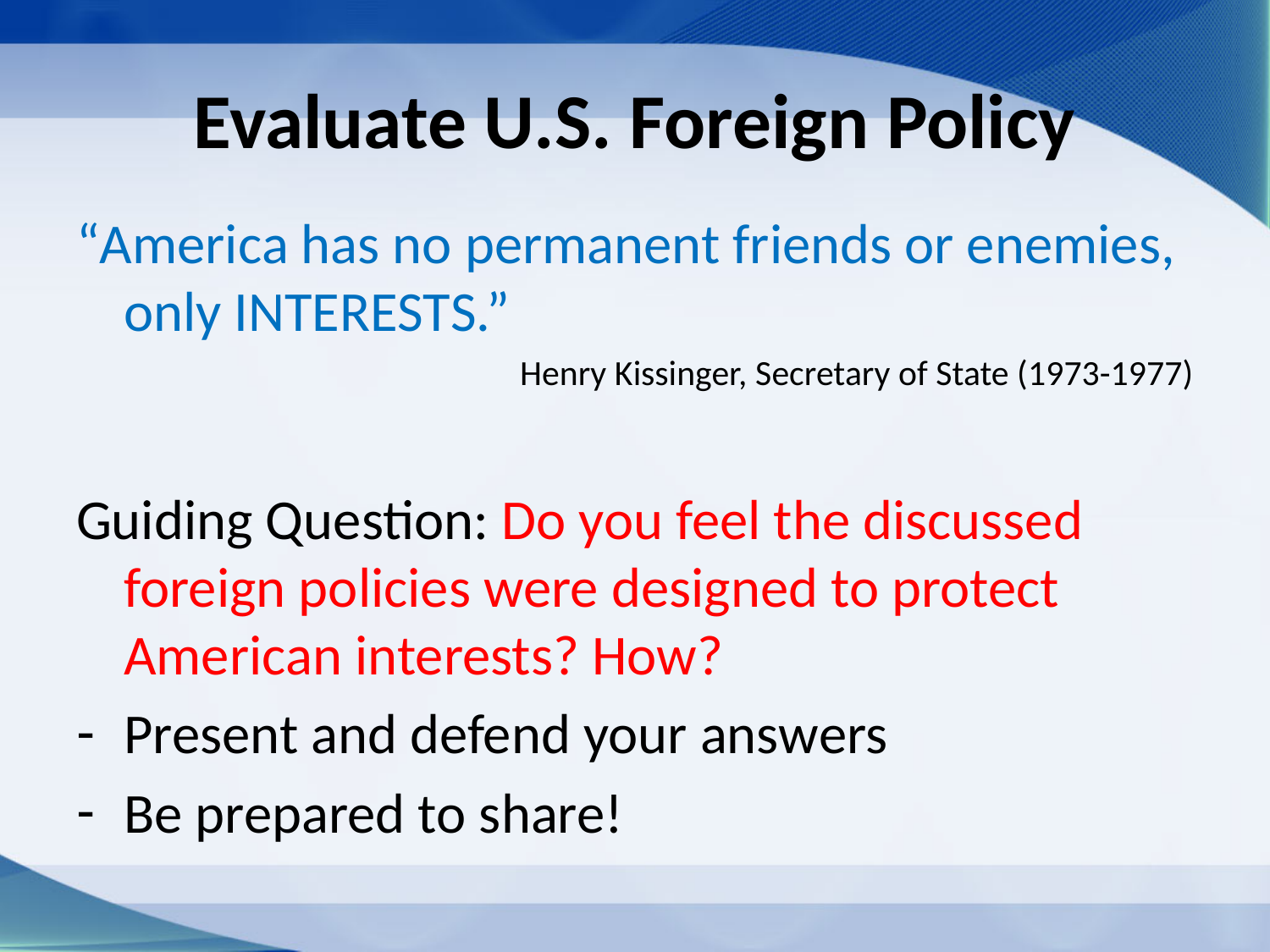

# Evaluate U.S. Foreign Policy
“America has no permanent friends or enemies, only INTERESTS.”
Henry Kissinger, Secretary of State (1973-1977)

Guiding Question: Do you feel the discussed foreign policies were designed to protect American interests? How?
Present and defend your answers
Be prepared to share!